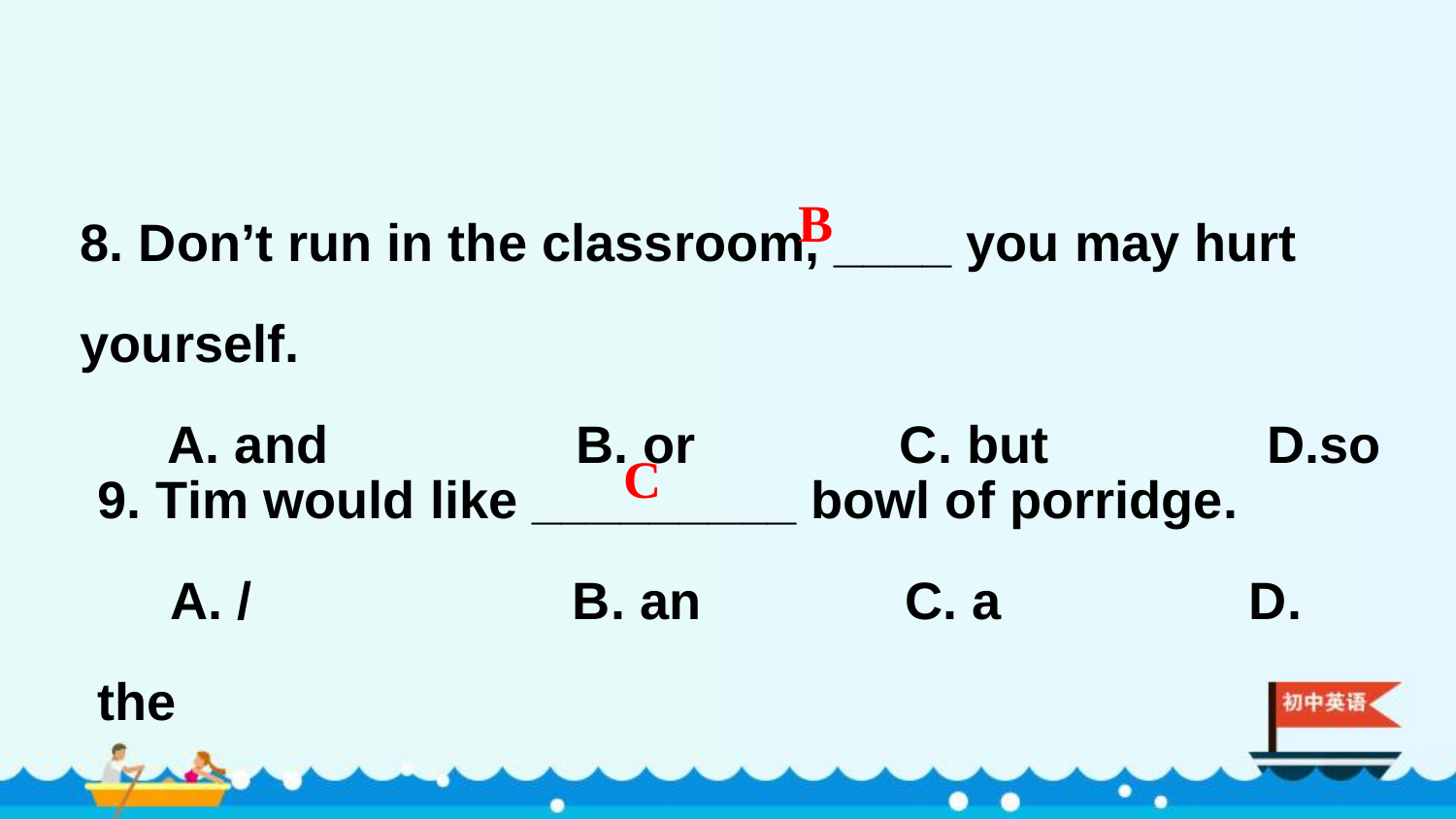

8. Don’t run in the classroom, ____ you may hurt yourself.
      A. and                 B. or              C. but               D.so
B
9. Tim would like _________ bowl of porridge.
     A. /                      B. an              C. a                 D. the
C